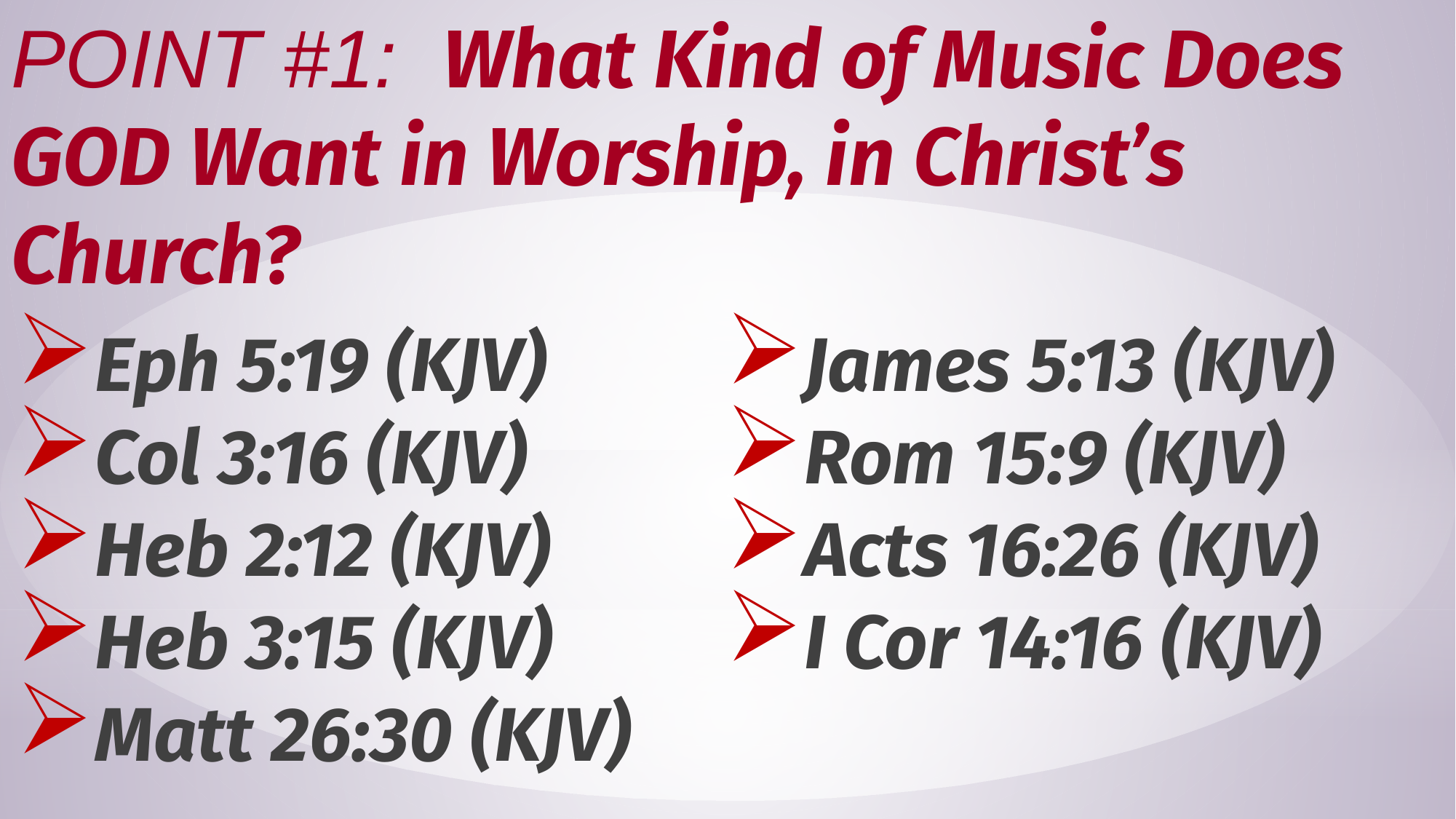

# Point #1:  What Kind of Music Does GOD Want in Worship, in Christ’s Church?
Eph 5:19 (KJV)
Col 3:16 (KJV)
Heb 2:12 (KJV)
Heb 3:15 (KJV)
Matt 26:30 (KJV)
James 5:13 (KJV)
Rom 15:9 (KJV)
Acts 16:26 (KJV)
I Cor 14:16 (KJV)